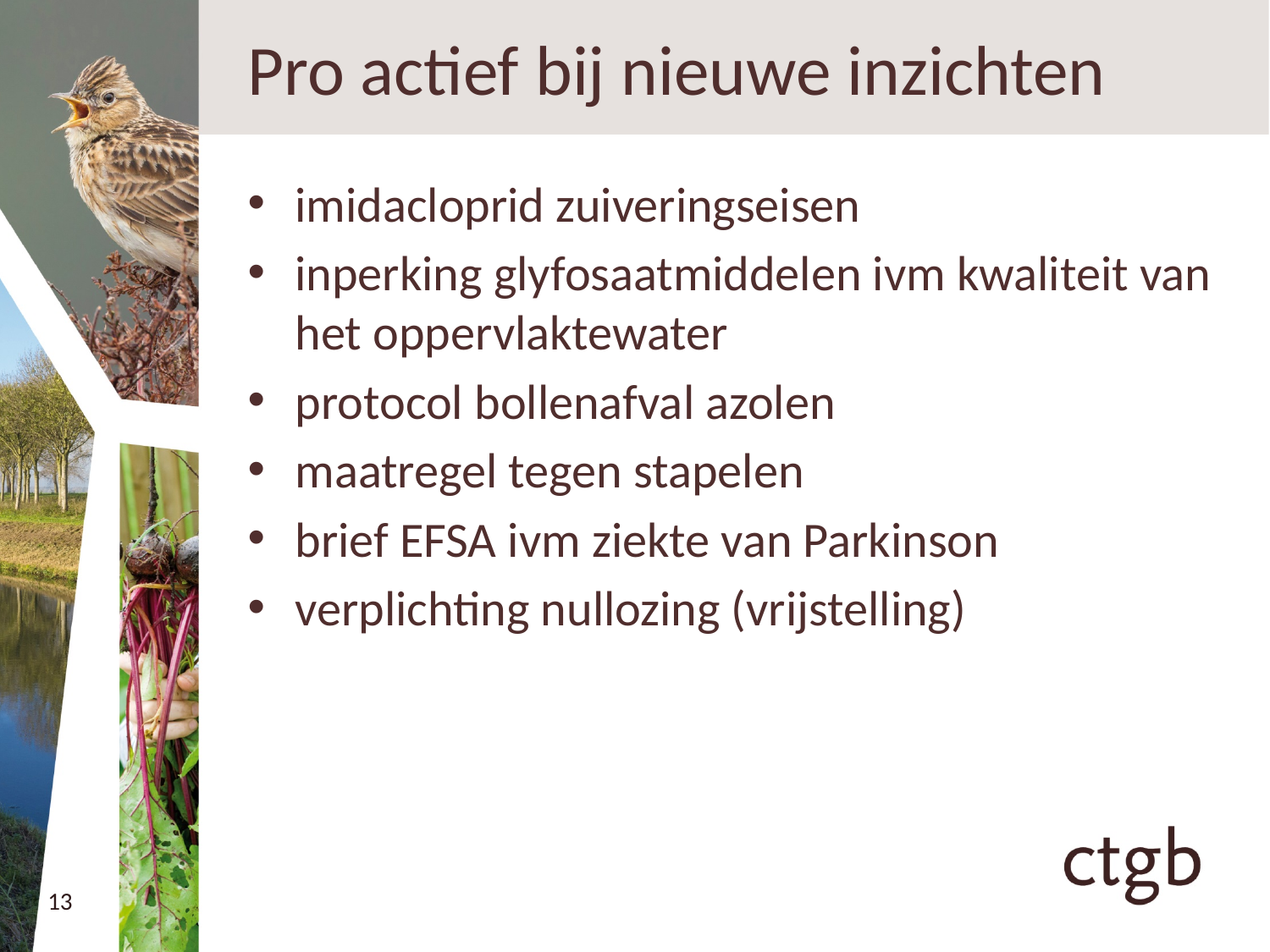

# Pro actief bij nieuwe inzichten
imidacloprid zuiveringseisen
inperking glyfosaatmiddelen ivm kwaliteit van het oppervlaktewater
protocol bollenafval azolen
maatregel tegen stapelen
brief EFSA ivm ziekte van Parkinson
verplichting nullozing (vrijstelling)